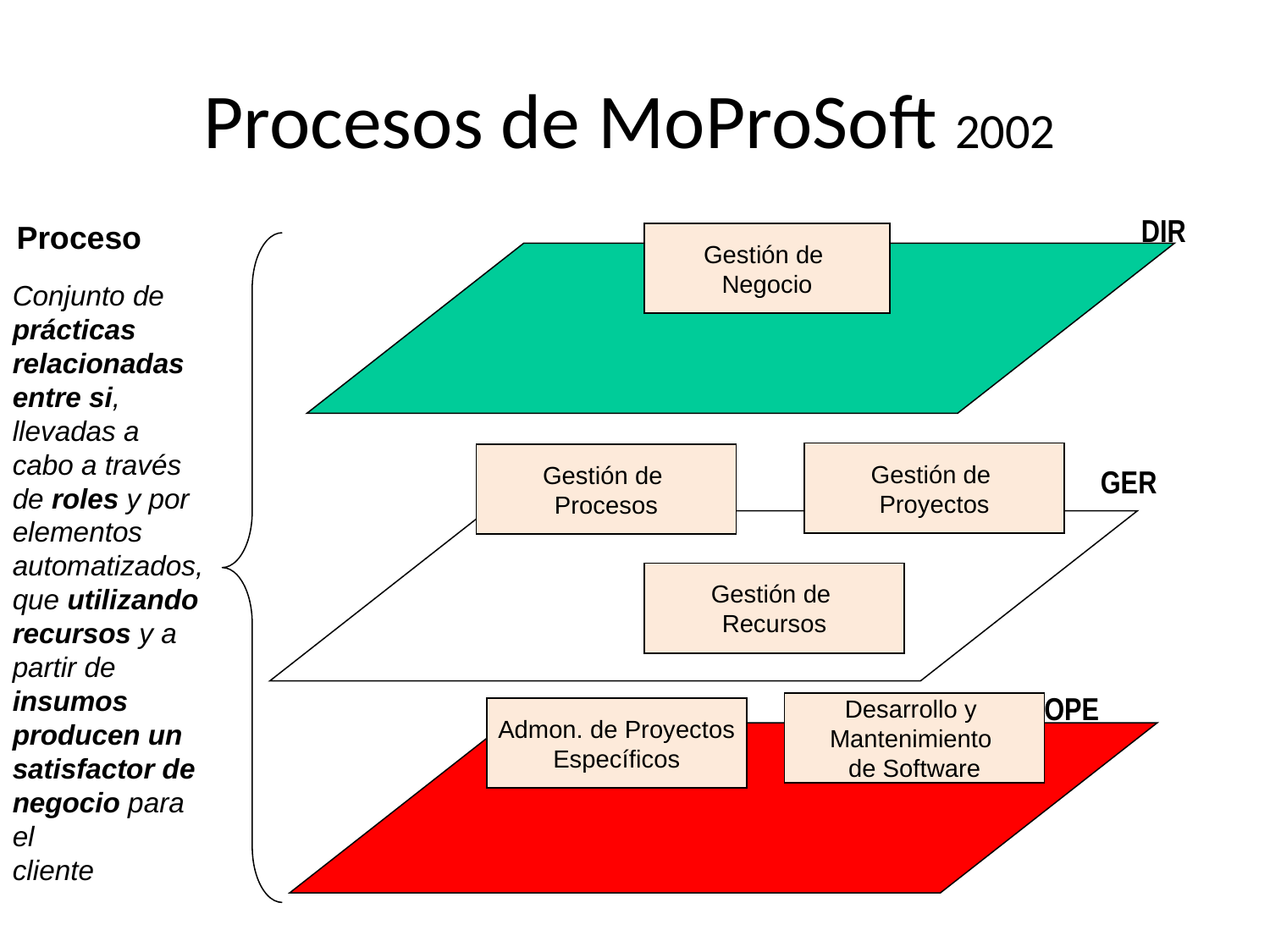

# Procesos de MoProSoft 2002
Proceso
Conjunto de prácticas relacionadas entre si, llevadas a cabo a través de roles y por elementos automatizados, que utilizando recursos y a partir de insumos producen un satisfactor de negocio para el
cliente

DIR
Gestión de
Negocio

Gestión de
Proyectos
Gestión de
Procesos
GER

Gestión de
Recursos
OPE
Desarrollo y
Mantenimiento
de Software
Admon. de Proyectos
Específicos